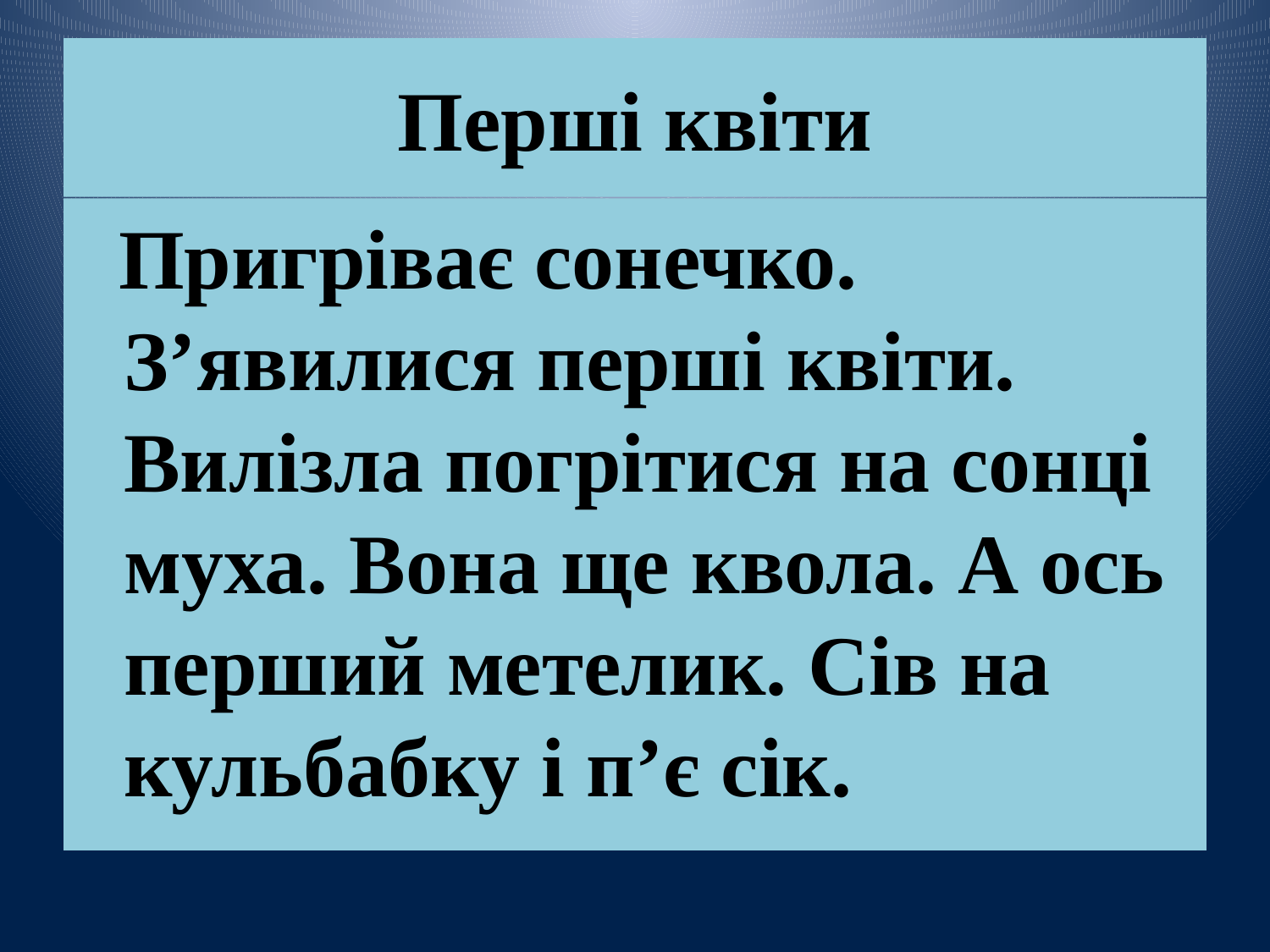

# Перші квіти
  Пригріває сонечко. З’явилися перші квіти. Вилізла погрітися на сонці муха. Вона ще квола. А ось перший метелик. Сів на кульбабку і п’є сік.